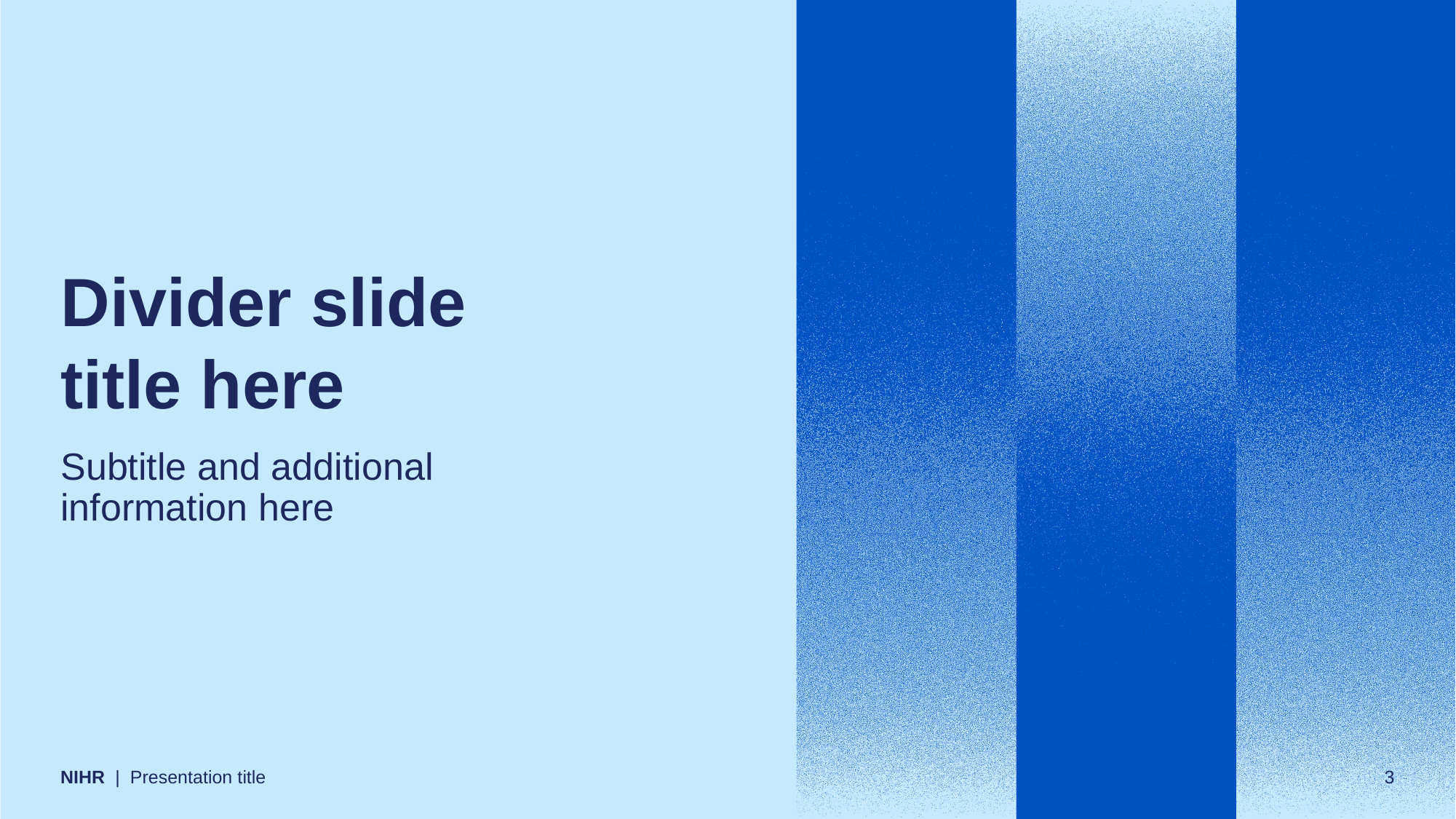

# Divider slide title here
Subtitle and additional
information here
Presentation title
3